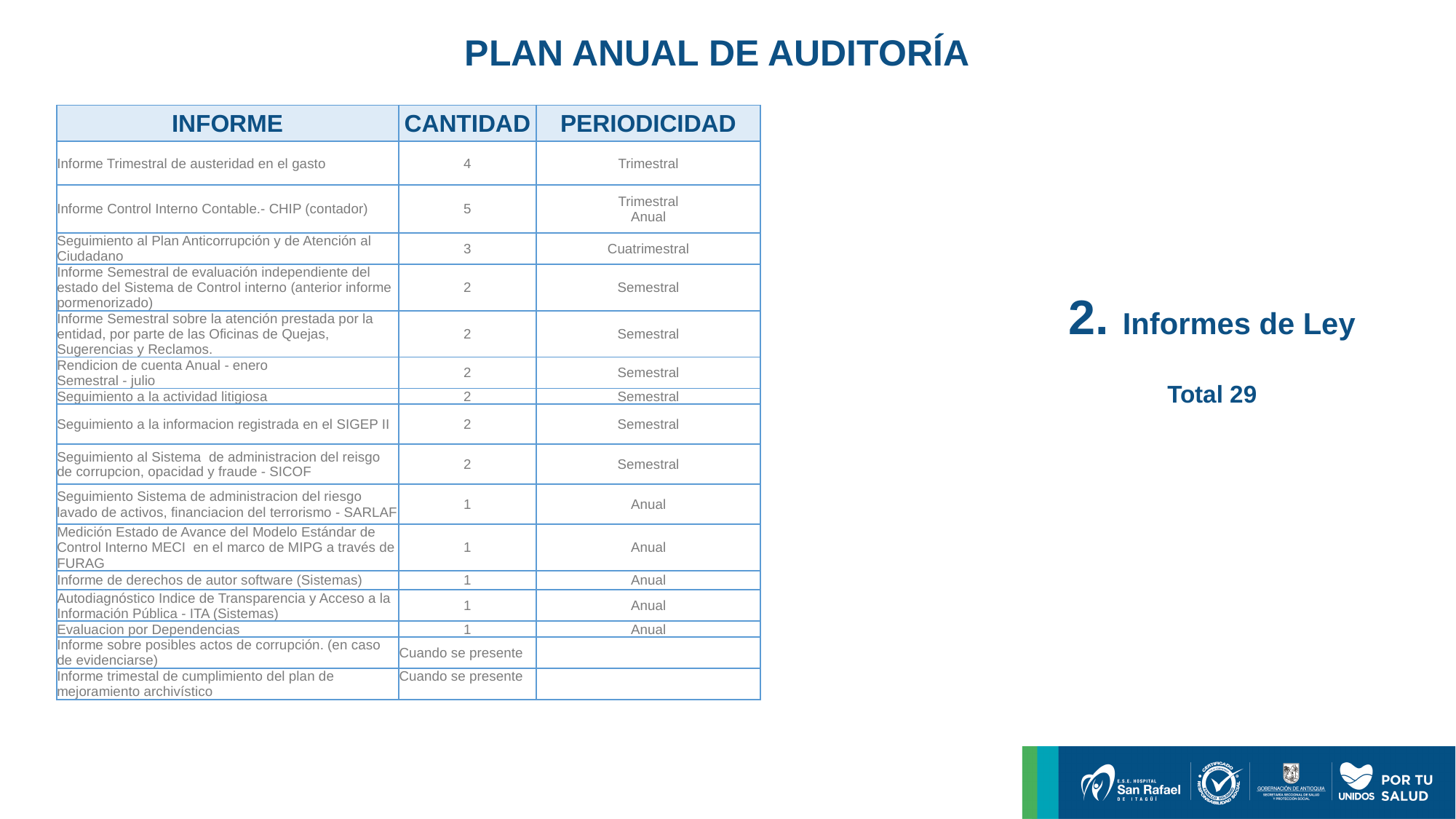

PLAN ANUAL DE AUDITORÍA
| INFORME | CANTIDAD | PERIODICIDAD |
| --- | --- | --- |
| Informe Trimestral de austeridad en el gasto | 4 | Trimestral |
| Informe Control Interno Contable.- CHIP (contador) | 5 | Trimestral Anual |
| Seguimiento al Plan Anticorrupción y de Atención al Ciudadano | 3 | Cuatrimestral |
| Informe Semestral de evaluación independiente del estado del Sistema de Control interno (anterior informe pormenorizado) | 2 | Semestral |
| Informe Semestral sobre la atención prestada por la entidad, por parte de las Oficinas de Quejas, Sugerencias y Reclamos. | 2 | Semestral |
| Rendicion de cuenta Anual - enero Semestral - julio | 2 | Semestral |
| Seguimiento a la actividad litigiosa | 2 | Semestral |
| Seguimiento a la informacion registrada en el SIGEP II | 2 | Semestral |
| Seguimiento al Sistema de administracion del reisgo de corrupcion, opacidad y fraude - SICOF | 2 | Semestral |
| Seguimiento Sistema de administracion del riesgo lavado de activos, financiacion del terrorismo - SARLAF | 1 | Anual |
| Medición Estado de Avance del Modelo Estándar de Control Interno MECI en el marco de MIPG a través de FURAG | 1 | Anual |
| Informe de derechos de autor software (Sistemas) | 1 | Anual |
| Autodiagnóstico Indice de Transparencia y Acceso a la Información Pública - ITA (Sistemas) | 1 | Anual |
| Evaluacion por Dependencias | 1 | Anual |
| Informe sobre posibles actos de corrupción. (en caso de evidenciarse) | Cuando se presente |  |
| Informe trimestal de cumplimiento del plan de mejoramiento archivístico | Cuando se presente |  |
2. Informes de Ley
Total 29